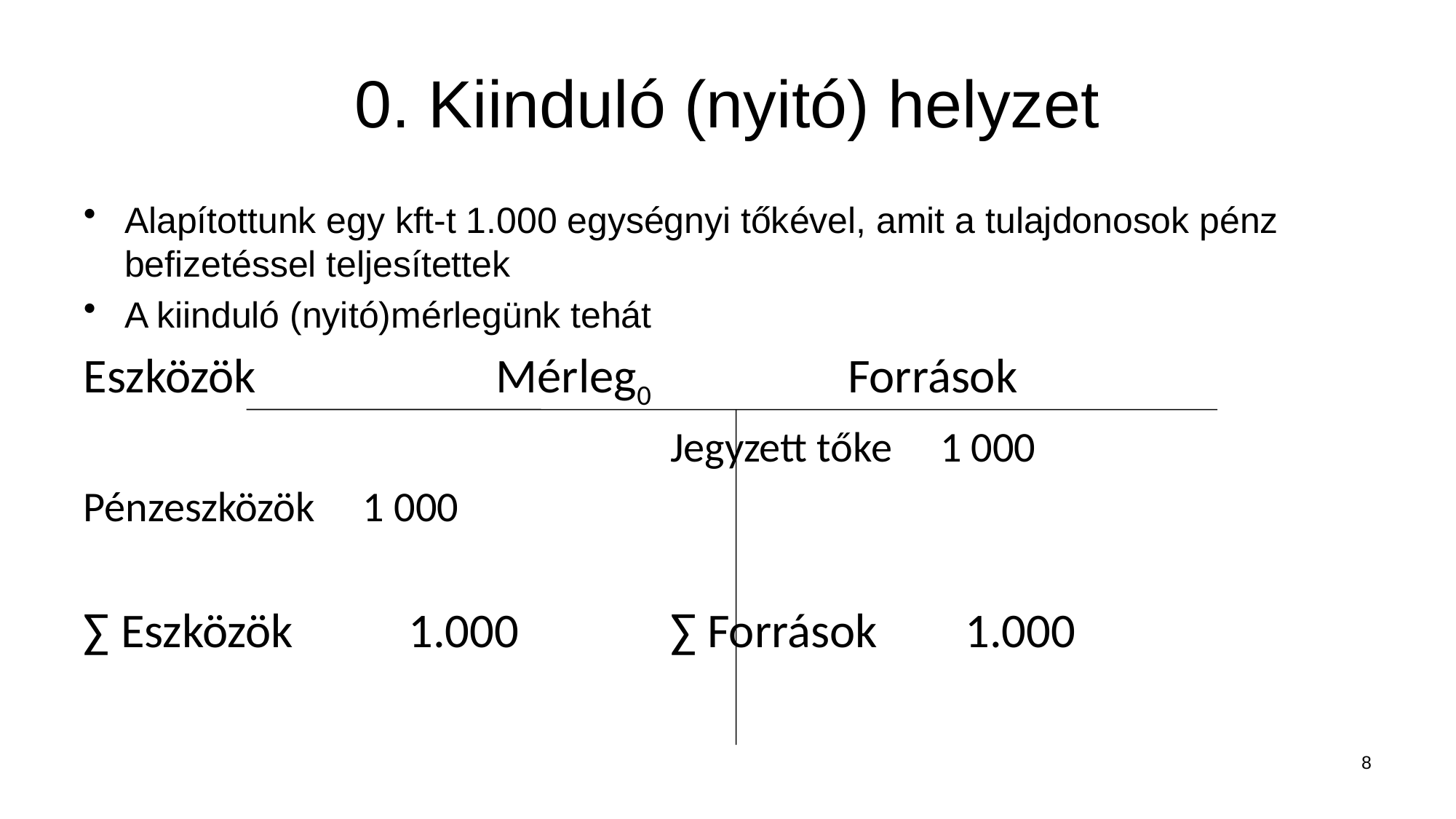

# 0. Kiinduló (nyitó) helyzet
Alapítottunk egy kft-t 1.000 egységnyi tőkével, amit a tulajdonosok pénz befizetéssel teljesítettek
A kiinduló (nyitó)mérlegünk tehát
Eszközök                      Mérleg0                  Források
						Jegyzett tőke     1 000
Pénzeszközök     1 000

∑ Eszközök	      1.000		∑ Források	       1.000

8